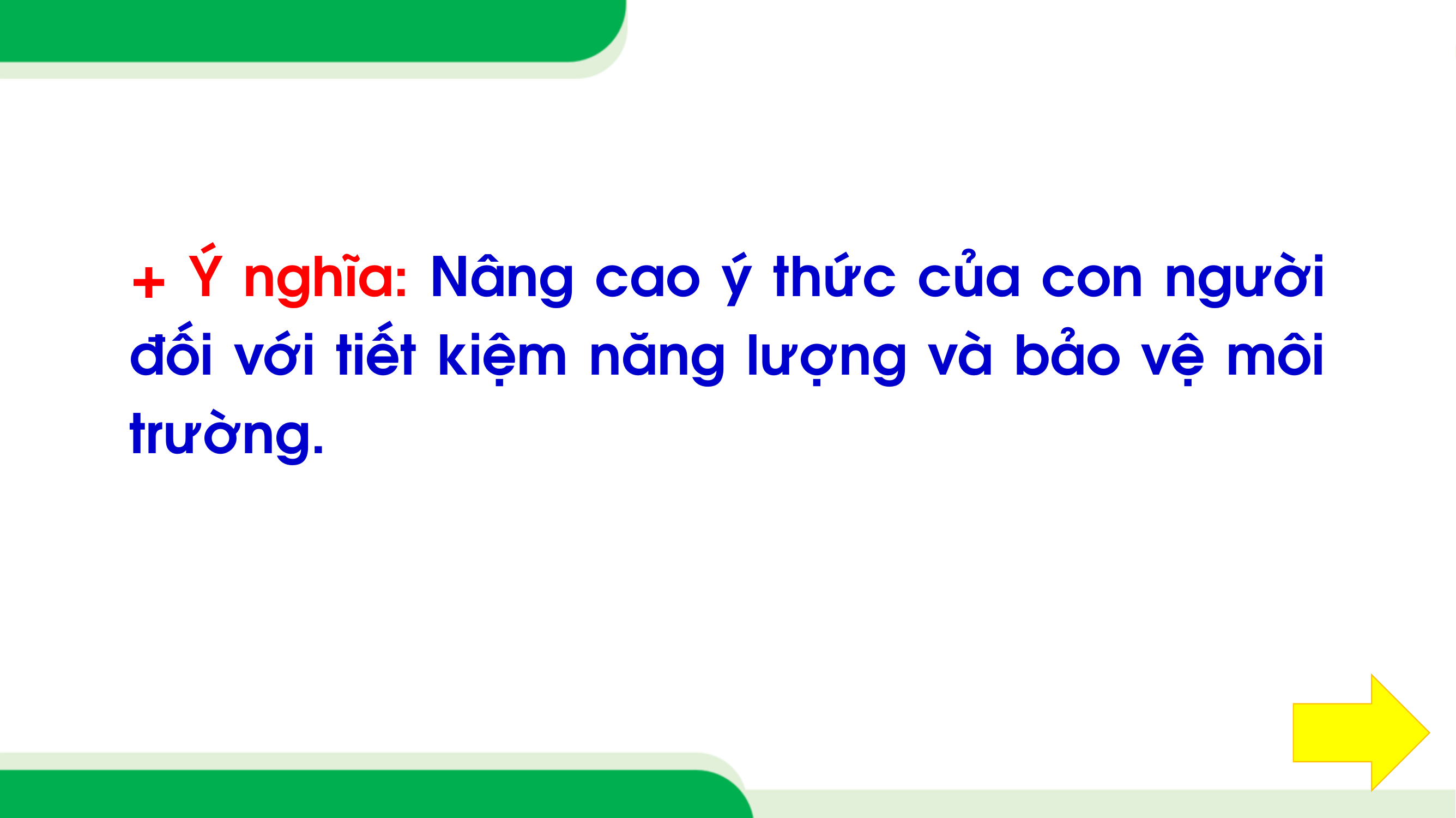

+ Ý nghĩa: Nâng cao ý thức của con người đối với tiết kiệm năng lượng và bảo vệ môi trường.